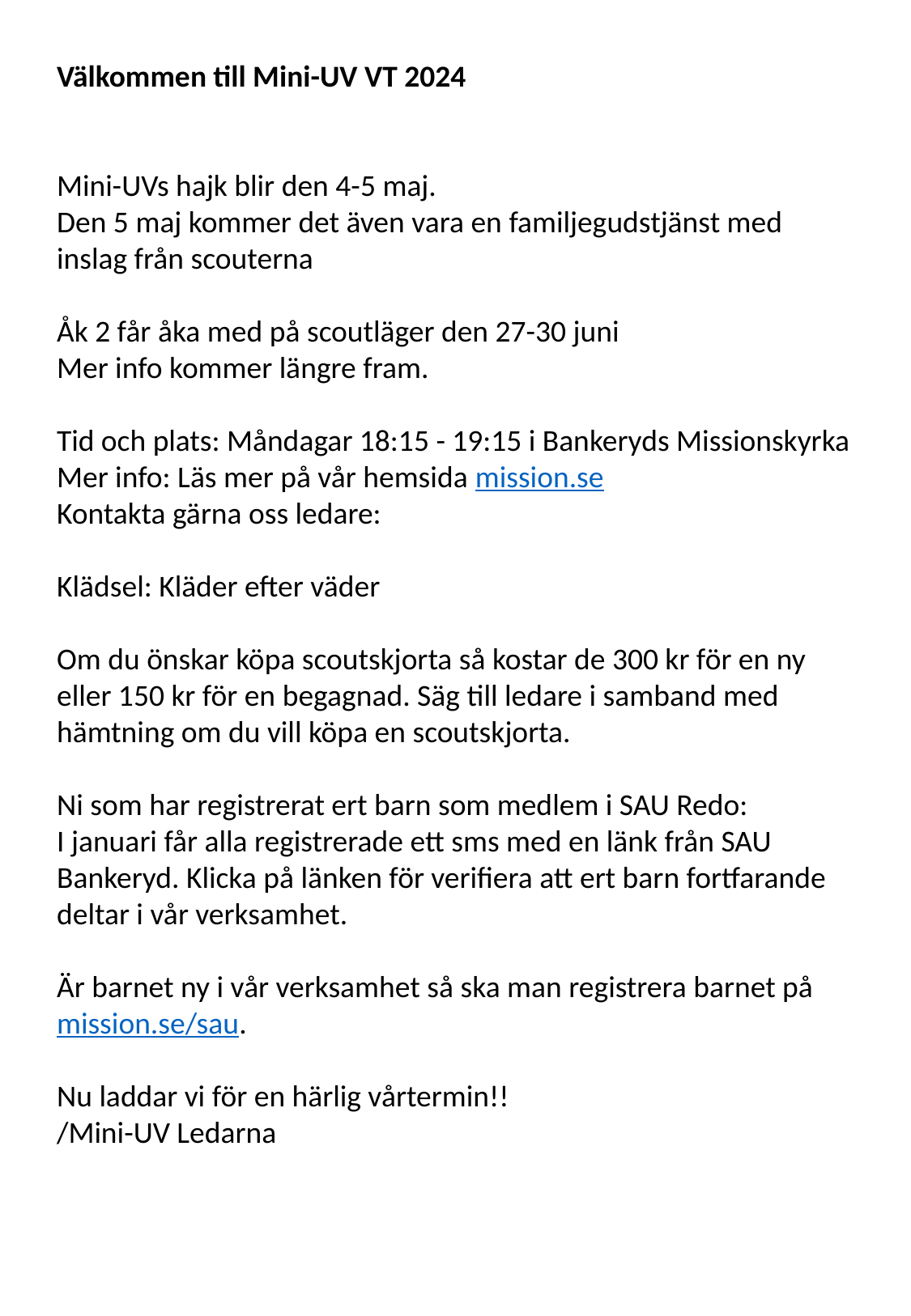

Välkommen till Mini-UV VT 2024

Mini-UVs hajk blir den 4-5 maj.
Den 5 maj kommer det även vara en familjegudstjänst med inslag från scouterna
Åk 2 får åka med på scoutläger den 27-30 juni
Mer info kommer längre fram.
Tid och plats: Måndagar 18:15 - 19:15 i Bankeryds Missionskyrka
Mer info: Läs mer på vår hemsida mission.se
Kontakta gärna oss ledare:

Klädsel: Kläder efter väder
Om du önskar köpa scoutskjorta så kostar de 300 kr för en ny  eller 150 kr för en begagnad. Säg till ledare i samband med hämtning om du vill köpa en scoutskjorta. 
Ni som har registrerat ert barn som medlem i SAU Redo:
I januari får alla registrerade ett sms med en länk från SAU Bankeryd. Klicka på länken för verifiera att ert barn fortfarande deltar i vår verksamhet.

Är barnet ny i vår verksamhet så ska man registrera barnet på mission.se/sau.

Nu laddar vi för en härlig vårtermin!!
/Mini-UV Ledarna